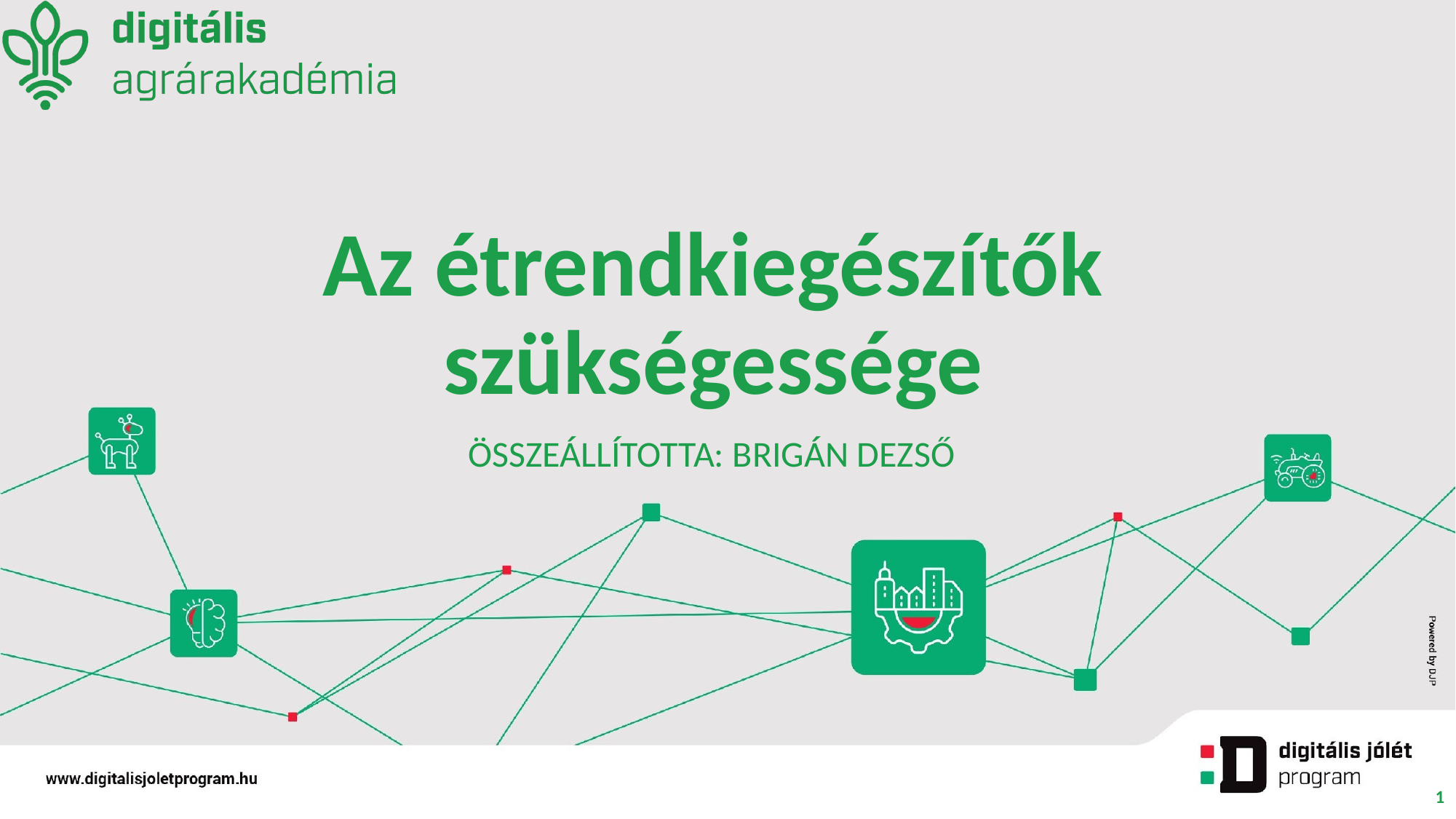

# Az étrendkiegészítők szükségessége
ÖSSZEÁLLÍTOTTA: BRIGÁN DEZSŐ
1